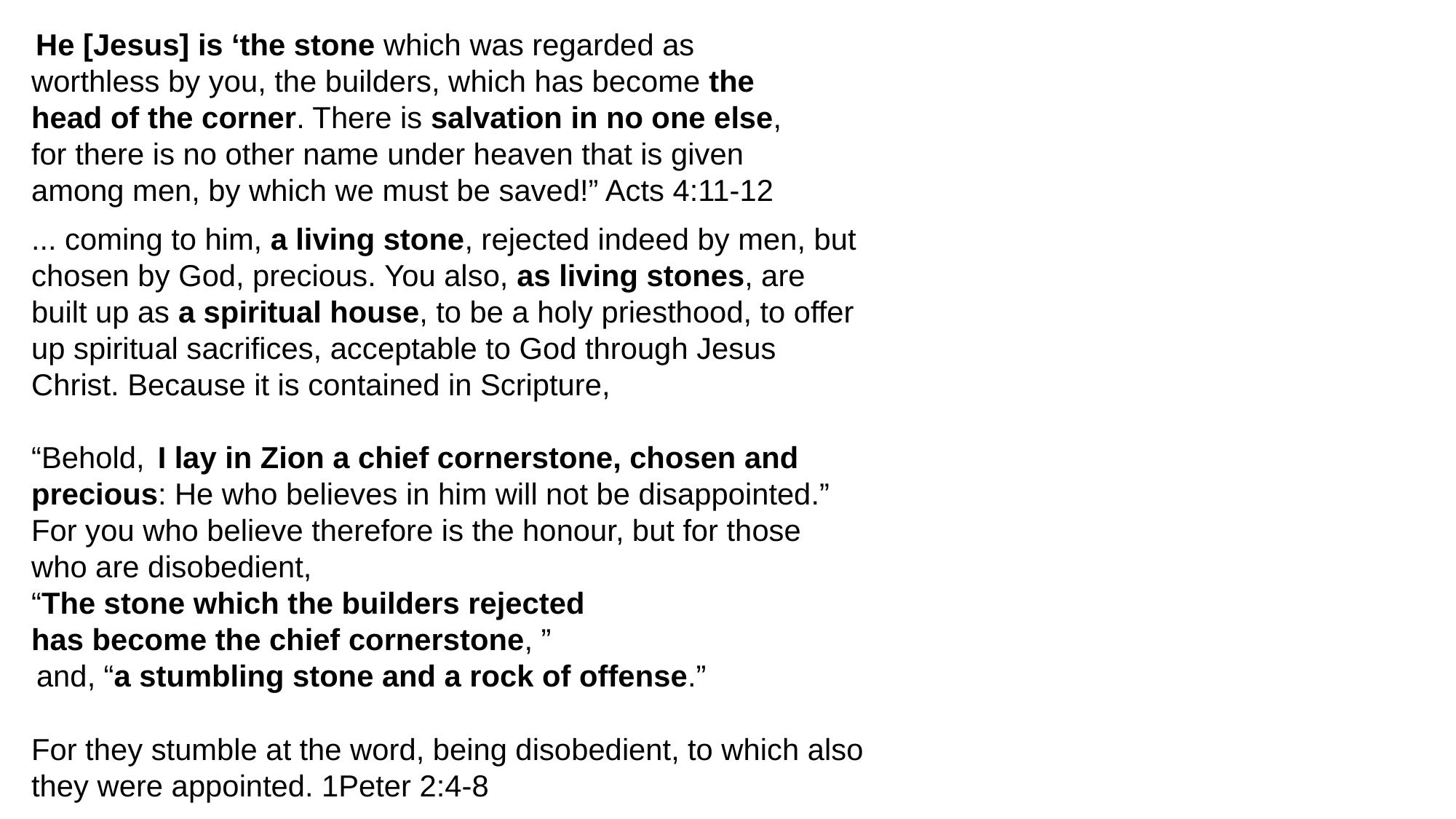

He [Jesus] is ‘the stone which was regarded as worthless by you, the builders, which has become the head of the corner. There is salvation in no one else, for there is no other name under heaven that is given among men, by which we must be saved!” Acts 4:11-12
... coming to him, a living stone, rejected indeed by men, but chosen by God, precious. You also, as living stones, are built up as a spiritual house, to be a holy priesthood, to offer up spiritual sacrifices, acceptable to God through Jesus Christ. Because it is contained in Scripture,

“Behold,  I lay in Zion a chief cornerstone, chosen and precious: He who believes in him will not be disappointed.”
For you who believe therefore is the honour, but for those who are disobedient,
“The stone which the builders rejected
has become the chief cornerstone, ”
 and, “a stumbling stone and a rock of offense.”

For they stumble at the word, being disobedient, to which also they were appointed. 1Peter 2:4-8